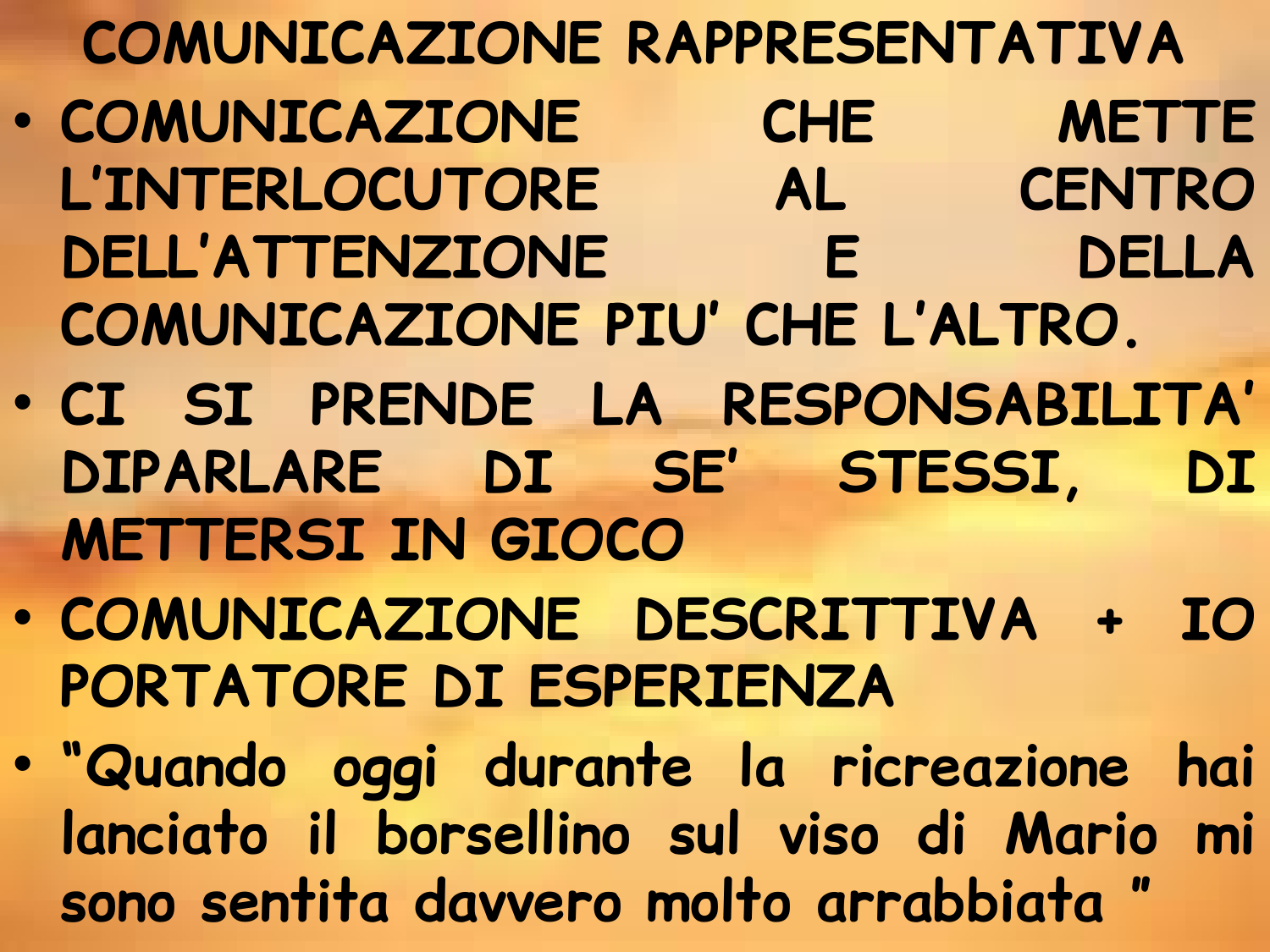

COMUNICAZIONE RAPPRESENTATIVA
COMUNICAZIONE CHE METTE L’INTERLOCUTORE AL CENTRO DELL’ATTENZIONE E DELLA COMUNICAZIONE PIU’ CHE L’ALTRO.
CI SI PRENDE LA RESPONSABILITA’ DIPARLARE DI SE’ STESSI, DI METTERSI IN GIOCO
COMUNICAZIONE DESCRITTIVA + IO PORTATORE DI ESPERIENZA
“Quando oggi durante la ricreazione hai lanciato il borsellino sul viso di Mario mi sono sentita davvero molto arrabbiata ”

#